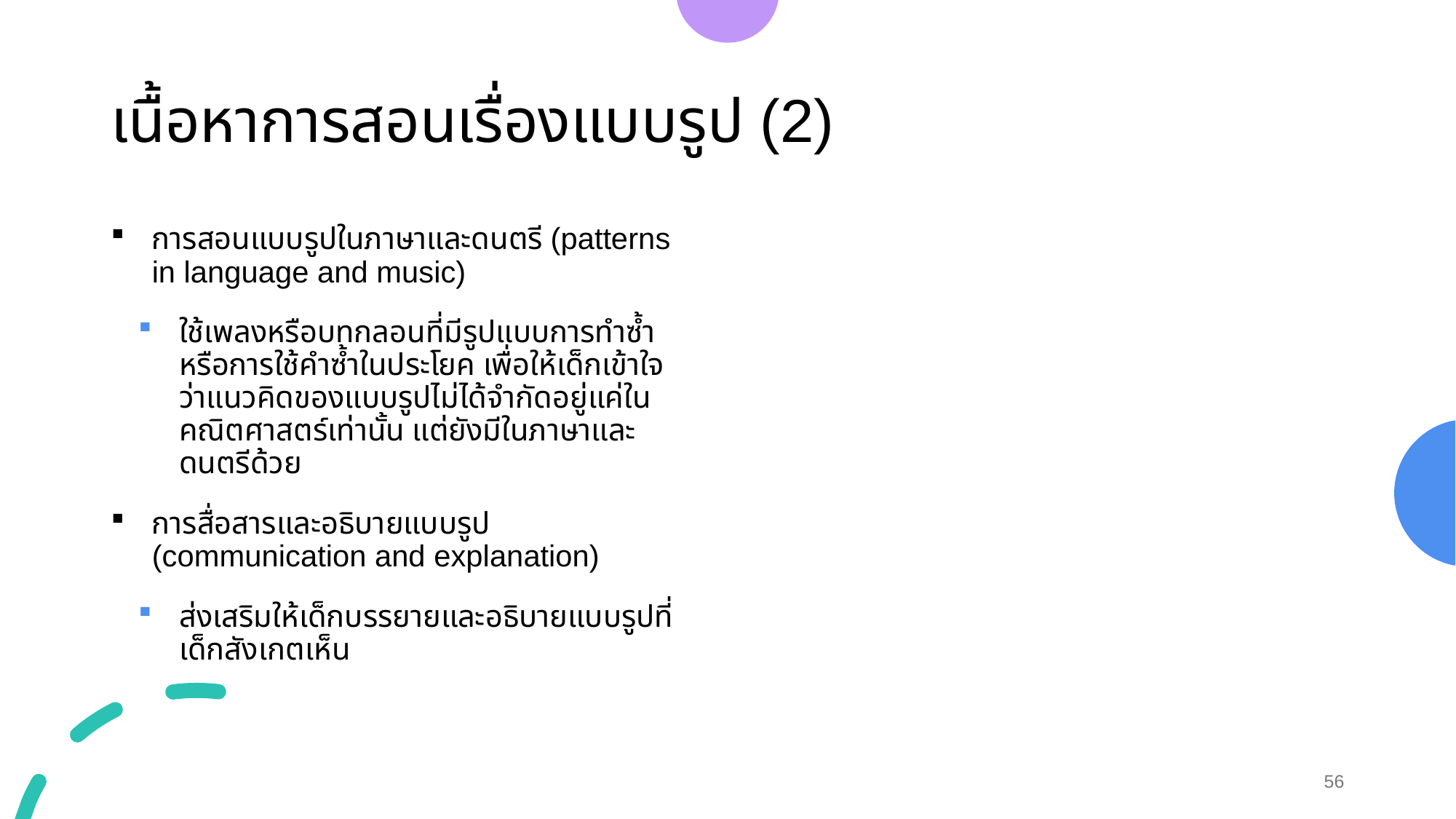

# เนื้อหาการสอนเรื่องแบบรูป (2)

การสอนแบบรูปในภาษาและดนตรี (patterns in language and music)
ใช้เพลงหรือบทกลอนที่มีรูปแบบการทำซ้ำ หรือการใช้คำซ้ำในประโยค เพื่อให้เด็กเข้าใจว่าแนวคิดของแบบรูปไม่ได้จำกัดอยู่แค่ในคณิตศาสตร์เท่านั้น แต่ยังมีในภาษาและดนตรีด้วย
การสื่อสารและอธิบายแบบรูป (communication and explanation)
ส่งเสริมให้เด็กบรรยายและอธิบายแบบรูปที่เด็กสังเกตเห็น

56